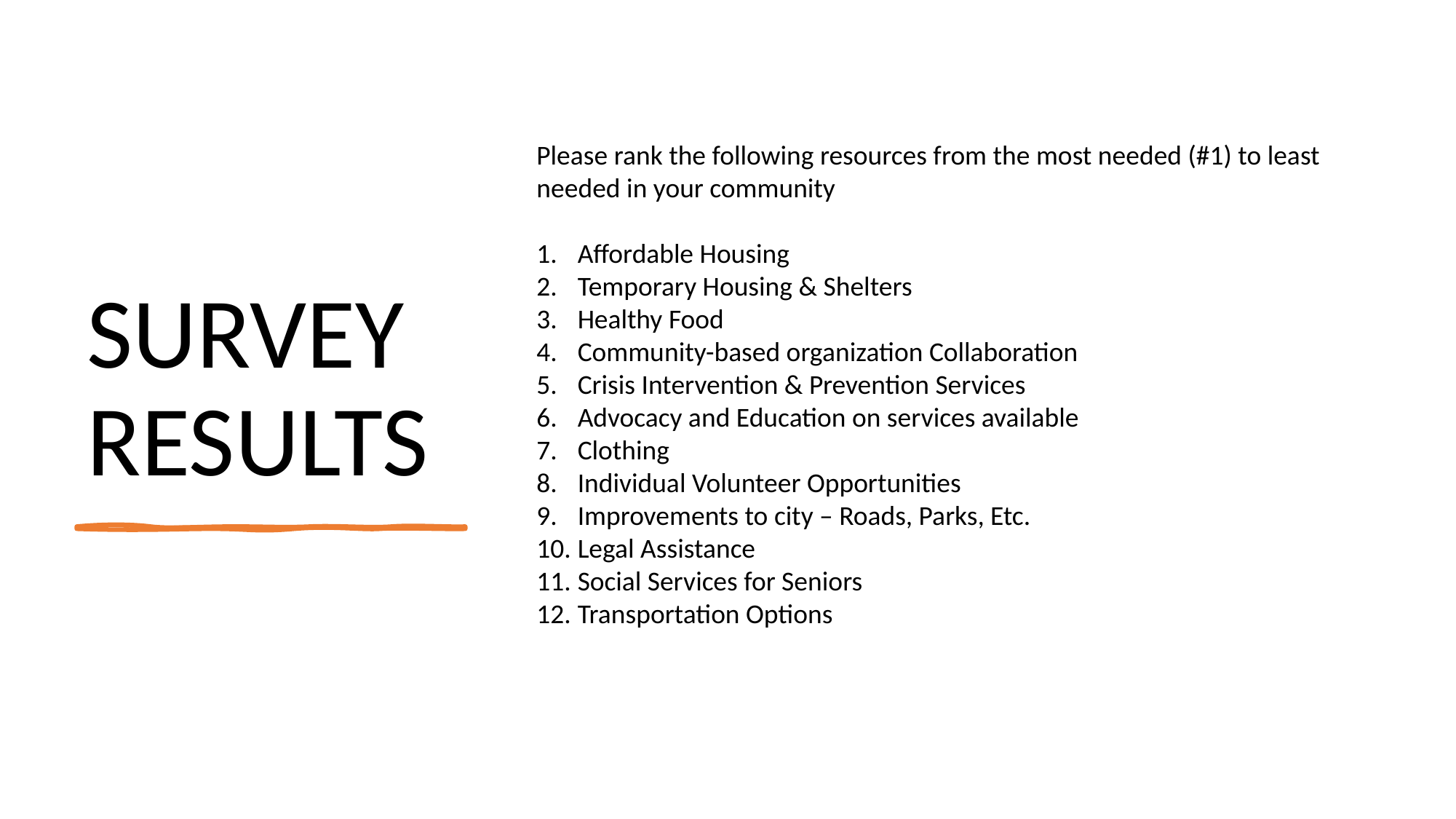

# Survey results
Please rank the following resources from the most needed (#1) to least needed in your community

Affordable Housing
Temporary Housing & Shelters
Healthy Food
Community-based organization Collaboration
Crisis Intervention & Prevention Services
Advocacy and Education on services available
Clothing
Individual Volunteer Opportunities
Improvements to city – Roads, Parks, Etc.
Legal Assistance
Social Services for Seniors
Transportation Options